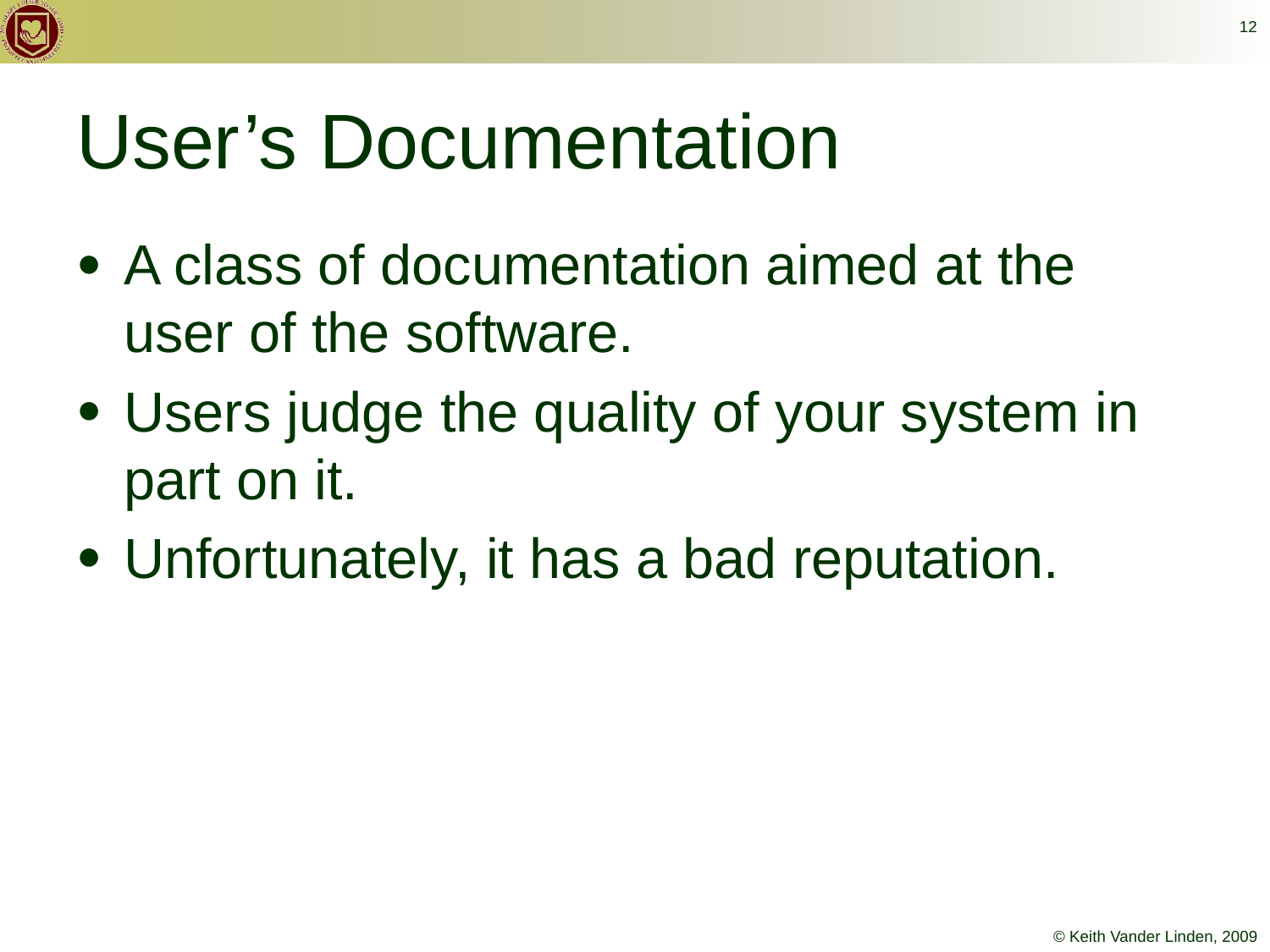

12
# User’s Documentation
A class of documentation aimed at the user of the software.
Users judge the quality of your system in part on it.
Unfortunately, it has a bad reputation.